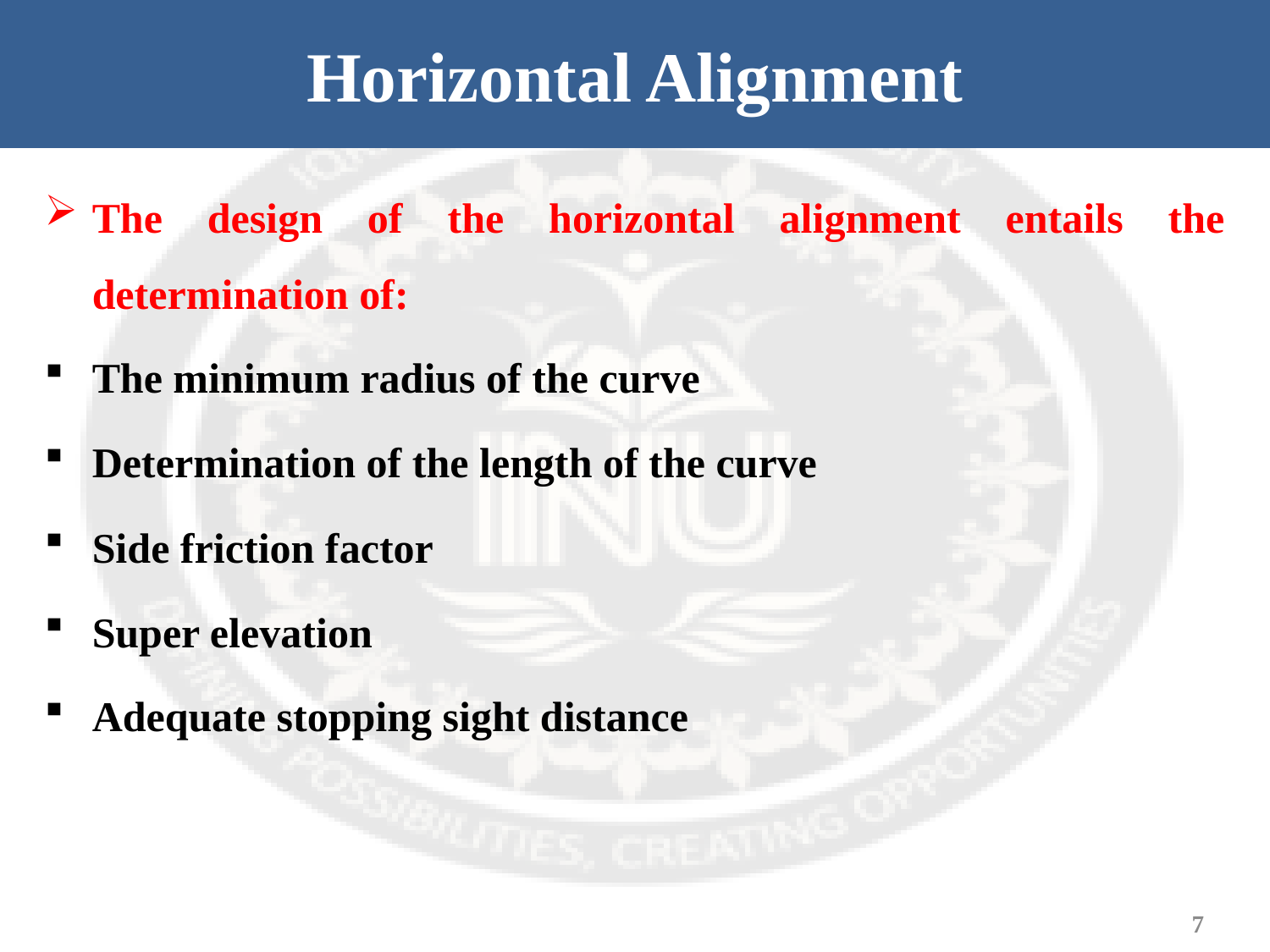

# Horizontal Alignment
The design of the horizontal alignment entails the determination of:
The minimum radius of the curve
Determination of the length of the curve
Side friction factor
Super elevation
Adequate stopping sight distance

7